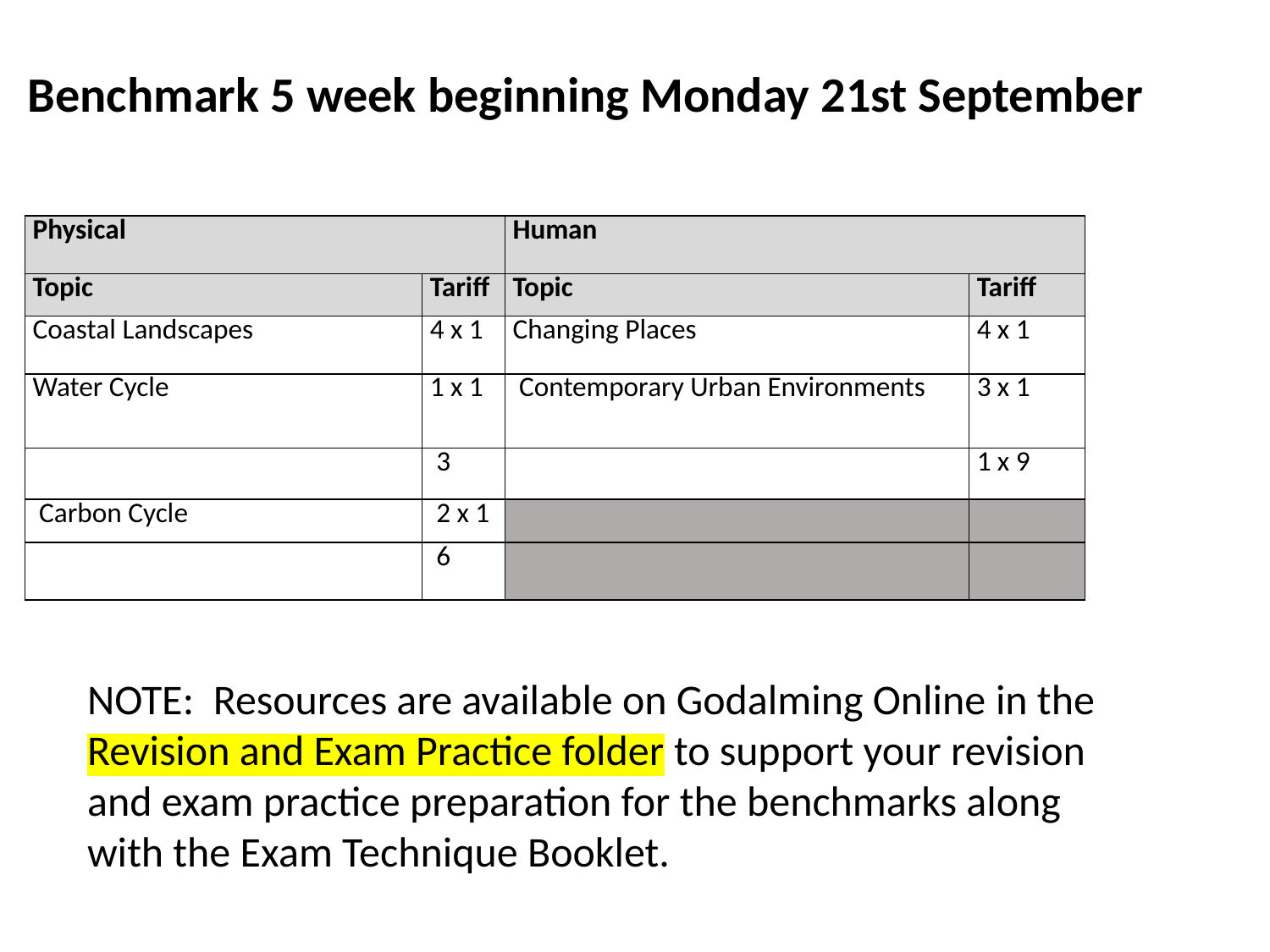

# Benchmark 5 week beginning Monday 21st September
| Physical |  | Human |  |
| --- | --- | --- | --- |
| Topic | Tariff | Topic | Tariff |
| Coastal Landscapes | 4 x 1 | Changing Places | 4 x 1 |
| Water Cycle | 1 x 1 | Contemporary Urban Environments | 3 x 1 |
|  | 3 |  | 1 x 9 |
| Carbon Cycle | 2 x 1 |  |  |
|  | 6 |  |  |
NOTE:  Resources are available on Godalming Online in the
Revision and Exam Practice folder to support your revision
and exam practice preparation for the benchmarks along
with the Exam Technique Booklet.